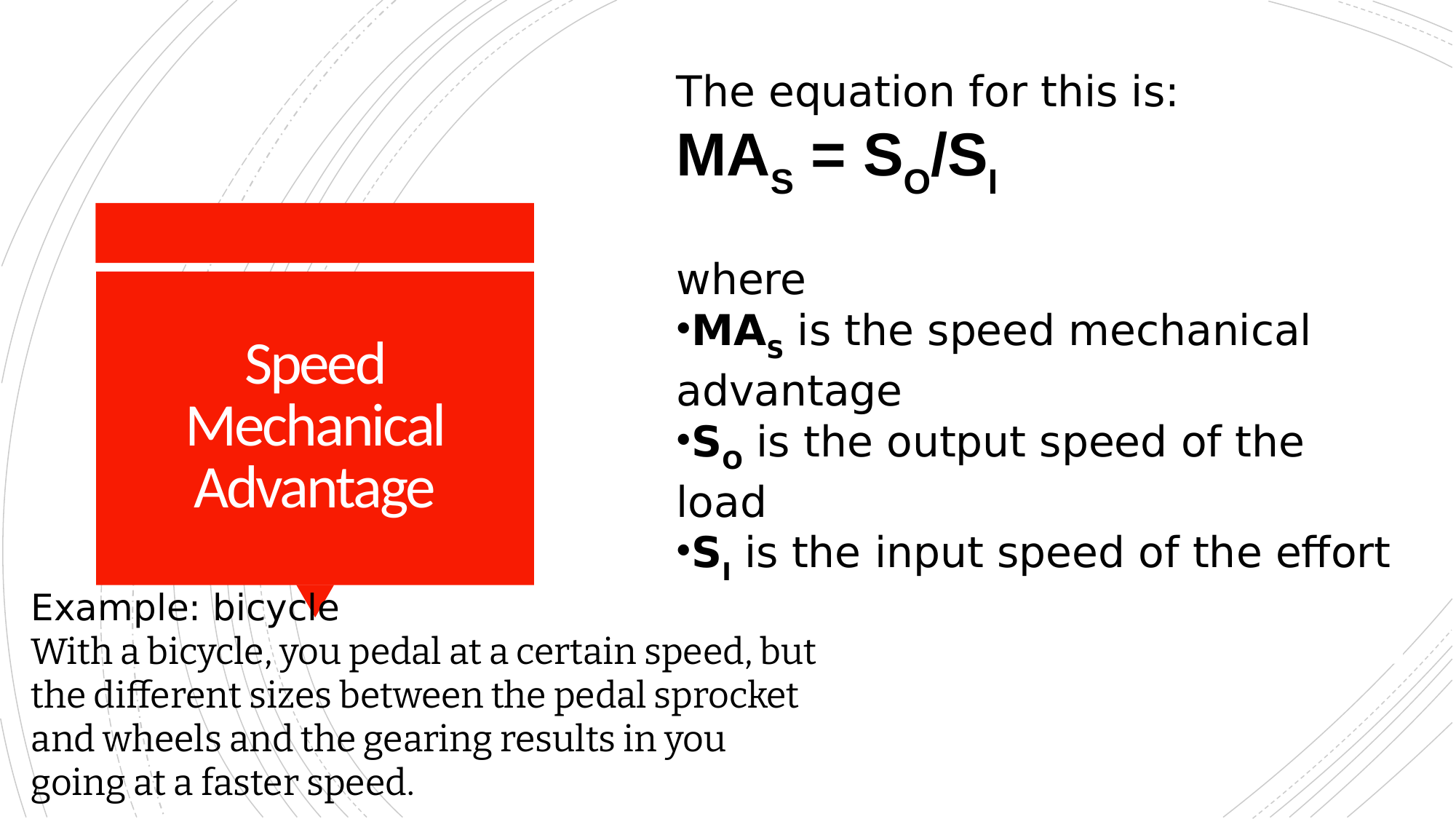

The equation for this is:
MAS = SO/SI
where
MAS is the speed mechanical advantage
SO is the output speed of the load
SI is the input speed of the effort

# Speed Mechanical Advantage
Example: bicycle
With a bicycle, you pedal at a certain speed, but the different sizes between the pedal sprocket and wheels and the gearing results in you going at a faster speed.